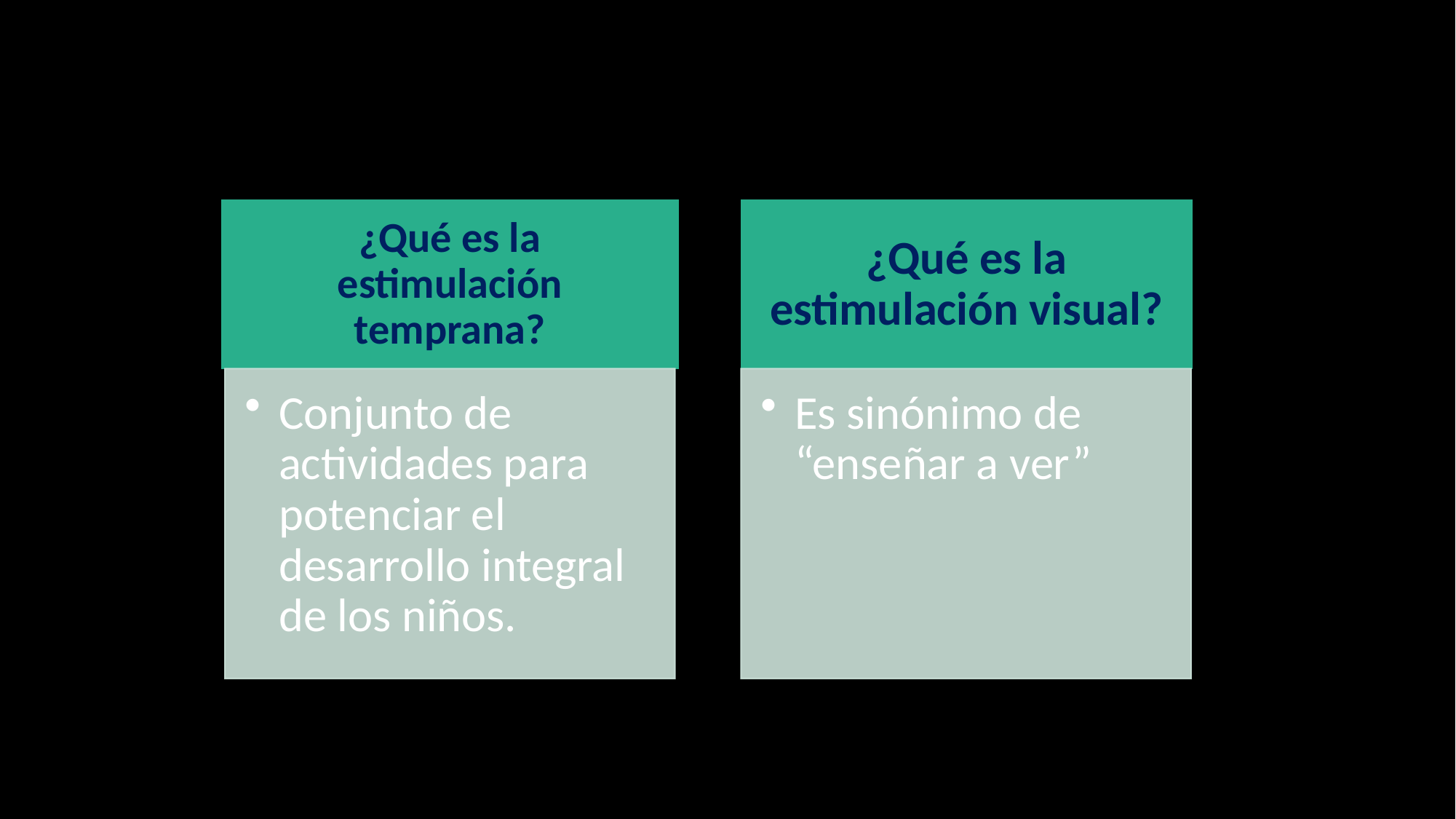

¿Qué es la estimulación temprana?
Conjunto de actividades para potenciar el desarrollo integral de los niños.
¿Qué es la estimulación visual?
Es sinónimo de “enseñar a ver”